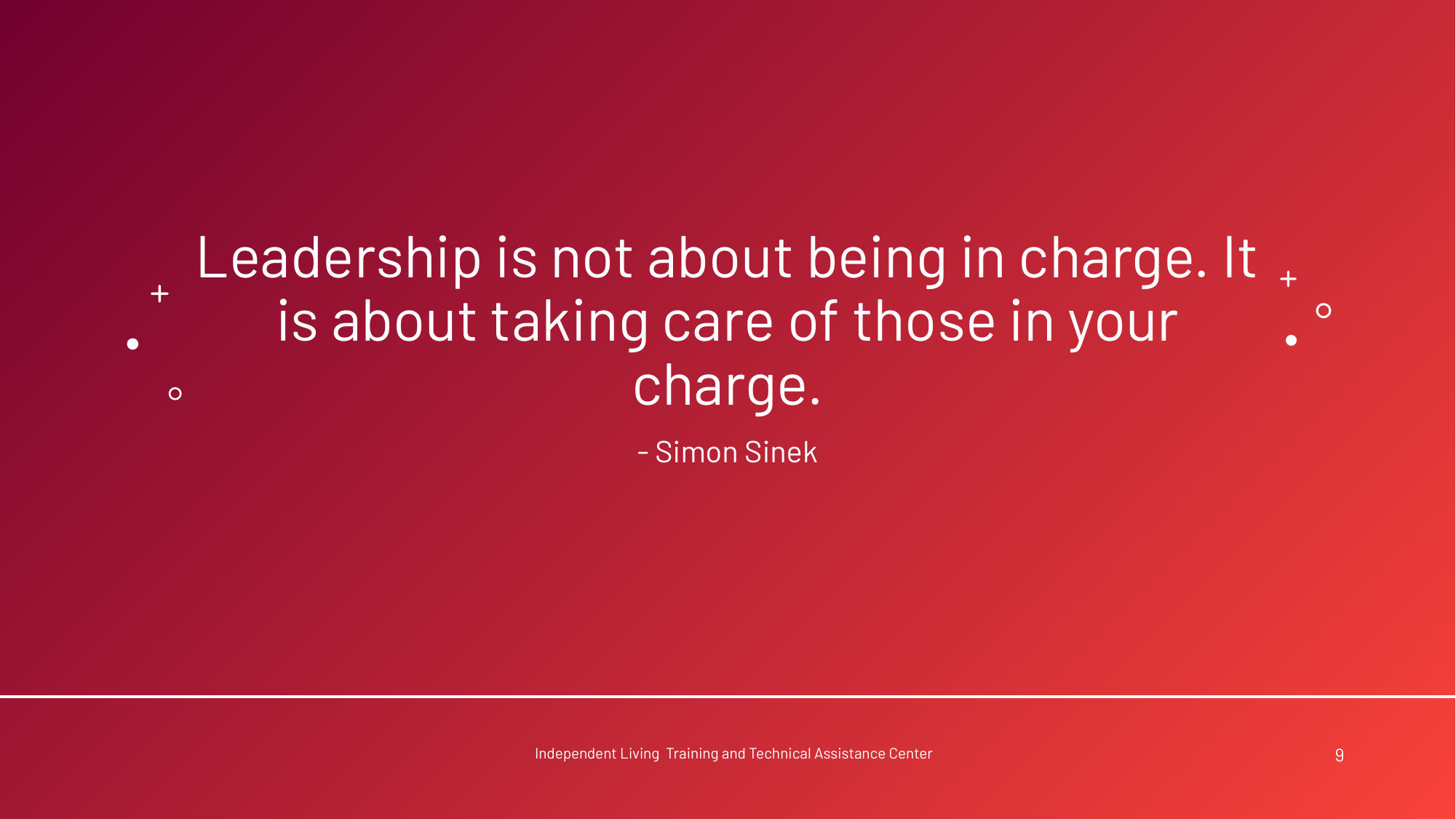

# Leadership is not about being in charge. It is about taking care of those in your charge.

- Simon Sinek
Independent Living  Training and Technical Assistance Center
9